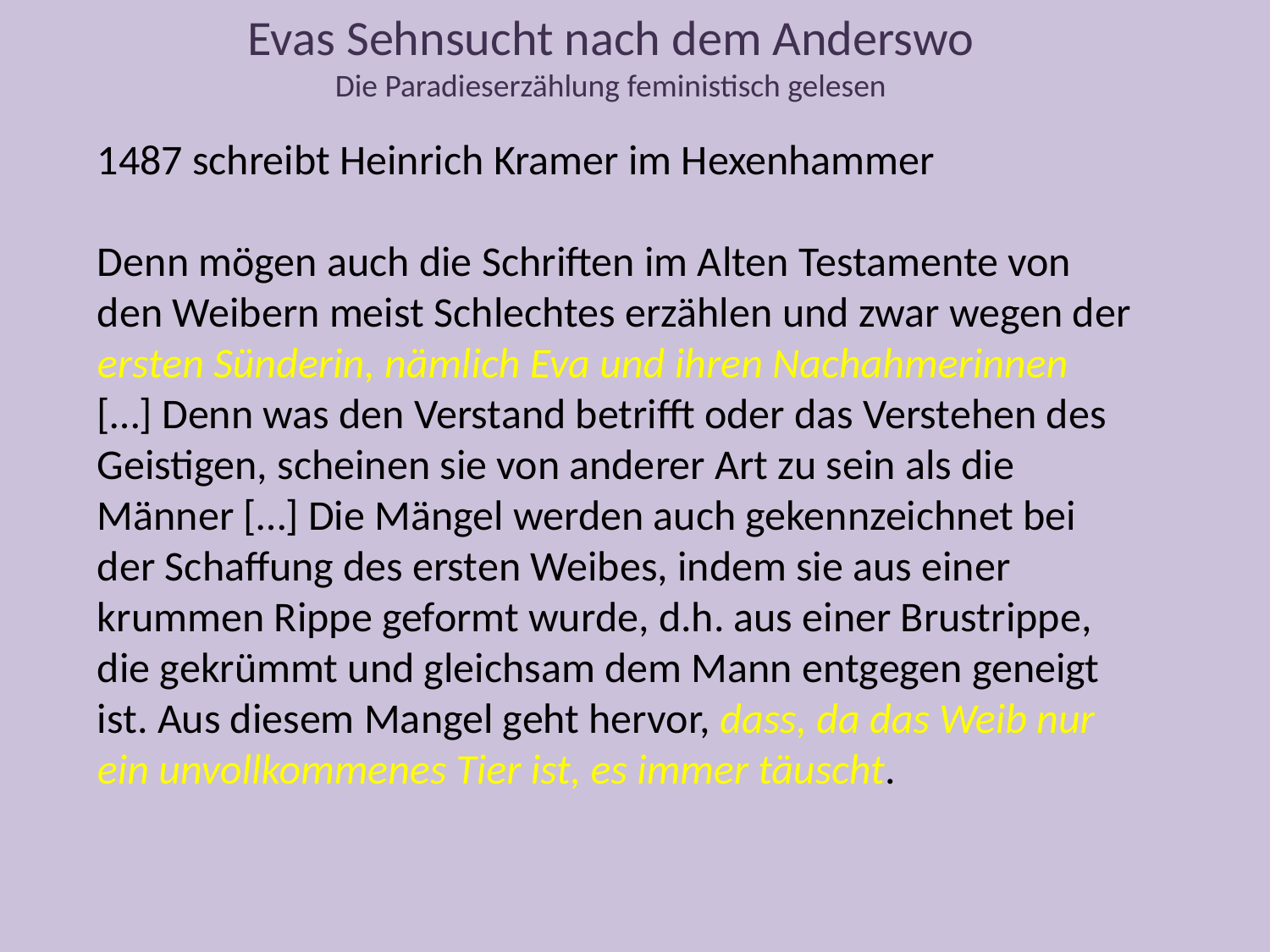

Evas Sehnsucht nach dem Anderswo
Die Paradieserzählung feministisch gelesen
1487 schreibt Heinrich Kramer im Hexenhammer

Denn mögen auch die Schriften im Alten Testamente von den Weibern meist Schlechtes erzählen und zwar wegen der ersten Sünderin, nämlich Eva und ihren Nachahmerinnen […] Denn was den Verstand betrifft oder das Verstehen des Geistigen, scheinen sie von anderer Art zu sein als die Männer […] Die Mängel werden auch gekennzeichnet bei der Schaffung des ersten Weibes, indem sie aus einer krummen Rippe geformt wurde, d.h. aus einer Brustrippe, die gekrümmt und gleichsam dem Mann entgegen geneigt ist. Aus diesem Mangel geht hervor, dass, da das Weib nur ein unvollkommenes Tier ist, es immer täuscht.